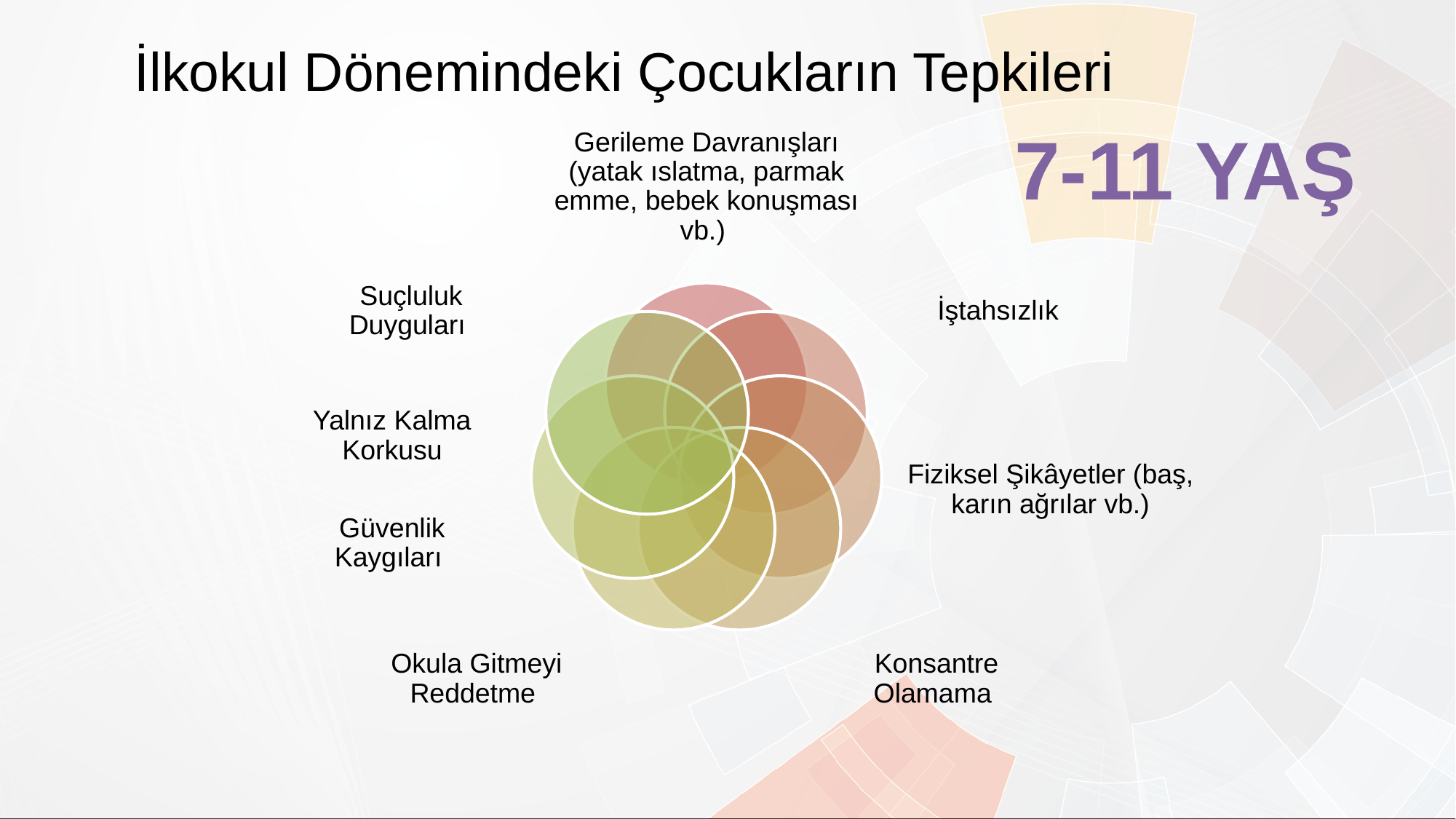

İlkokul Dönemindeki Çocukların Tepkileri
7-11 YAŞ
Gerileme Davranışları (yatak ıslatma, parmak emme, bebek konuşması vb.)
İştahsızlık
Fiziksel Şikâyetler (baş, karın ağrılar vb.)
Konsantre Olamama
Okula Gitmeyi Reddetme
Yalnız Kalma Korkusu

Güvenlik Kaygıları
Suçluluk Duyguları